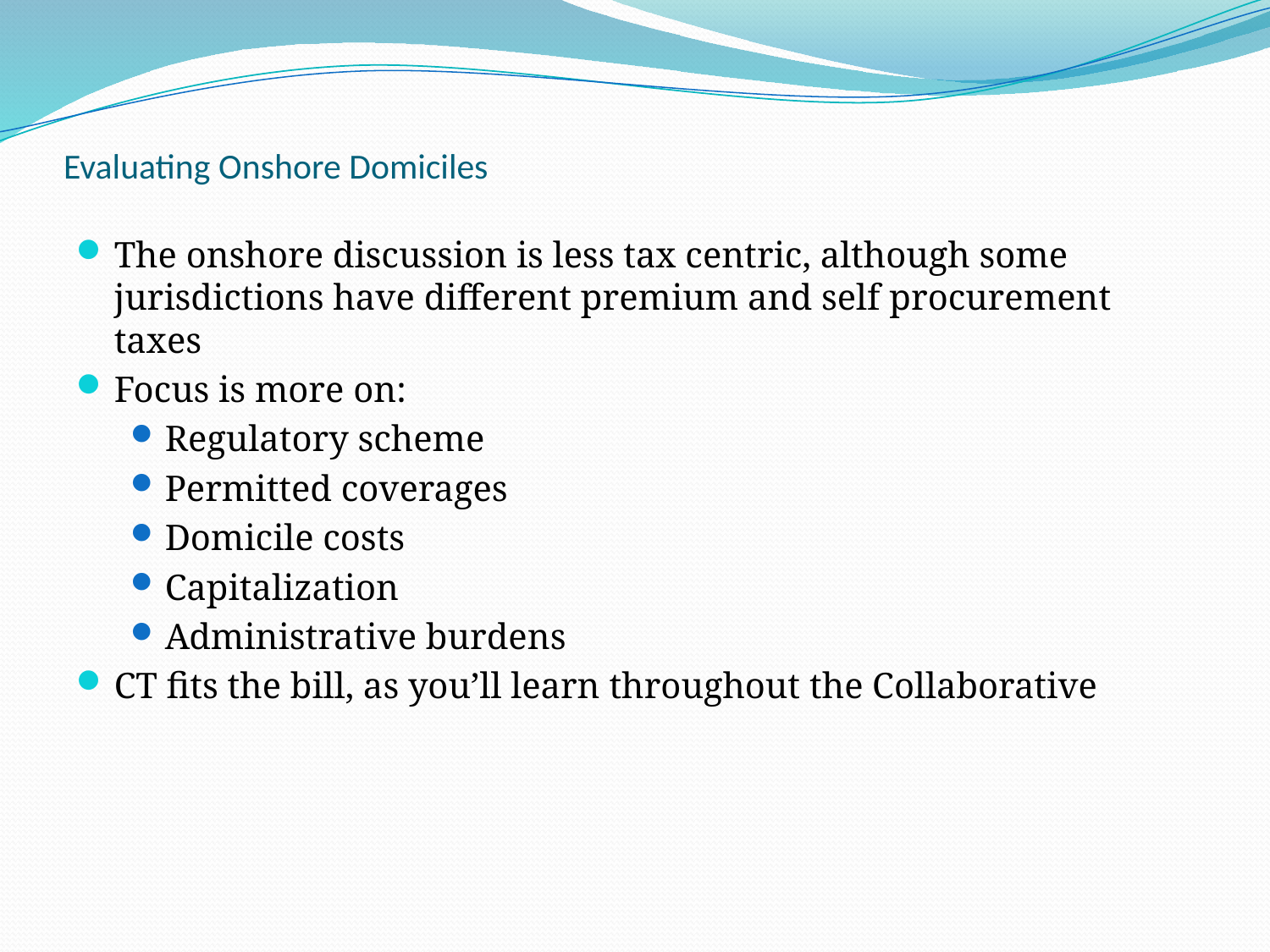

# Evaluating Onshore Domiciles
The onshore discussion is less tax centric, although some jurisdictions have different premium and self procurement taxes
Focus is more on:
Regulatory scheme
Permitted coverages
Domicile costs
Capitalization
Administrative burdens
CT fits the bill, as you’ll learn throughout the Collaborative